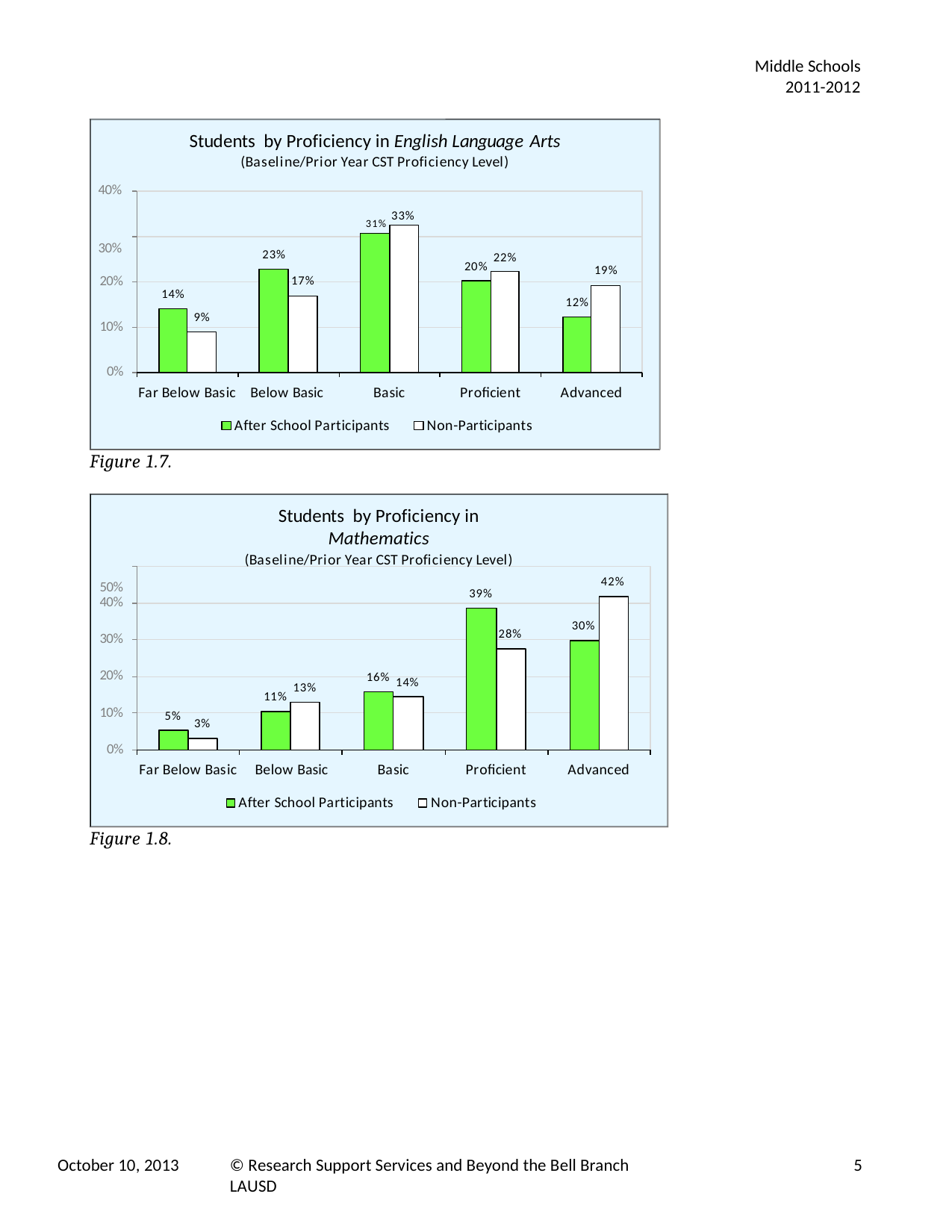

Middle Schools 2011-2012

Students  by Proficiency in English Language Arts
(Baseline/Prior Year CST Proficiency Level)

40%
31%  33%

30%

23%
22%
20%
19%

20%

17%

14%
12%

9%
10%

0%

Far Below Basic    Below Basic
Basic
Proficient
Advanced
After School Participants
Non-Participants

Figure 1.7.

Students  by Proficiency in Mathematics
(Baseline/Prior Year CST Proficiency Level)

50%

42%
39%
40%

30%
28%
30%

20%
16%
14%

13%
11%

10%
5%

3%

0%

Far Below Basic	Below Basic
Basic
Proficient
Advanced
After School Participants
Non-Participants

Figure 1.8.
October 10, 2013
© Research Support Services and Beyond the Bell Branch LAUSD
5